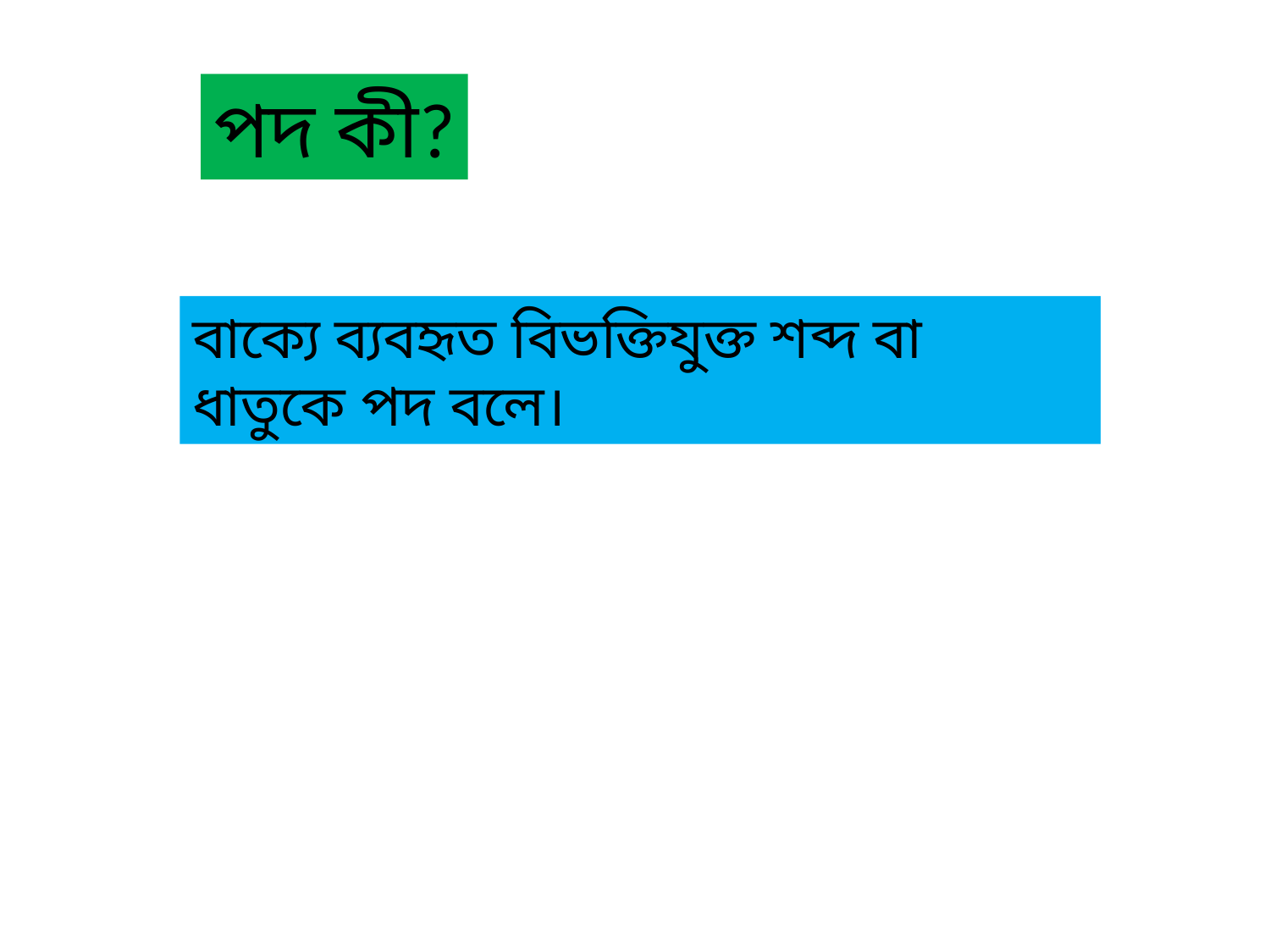

পদ কী?
বাক্যে ব্যবহৃত বিভক্তিযুক্ত শব্দ বা ধাতুকে পদ বলে।